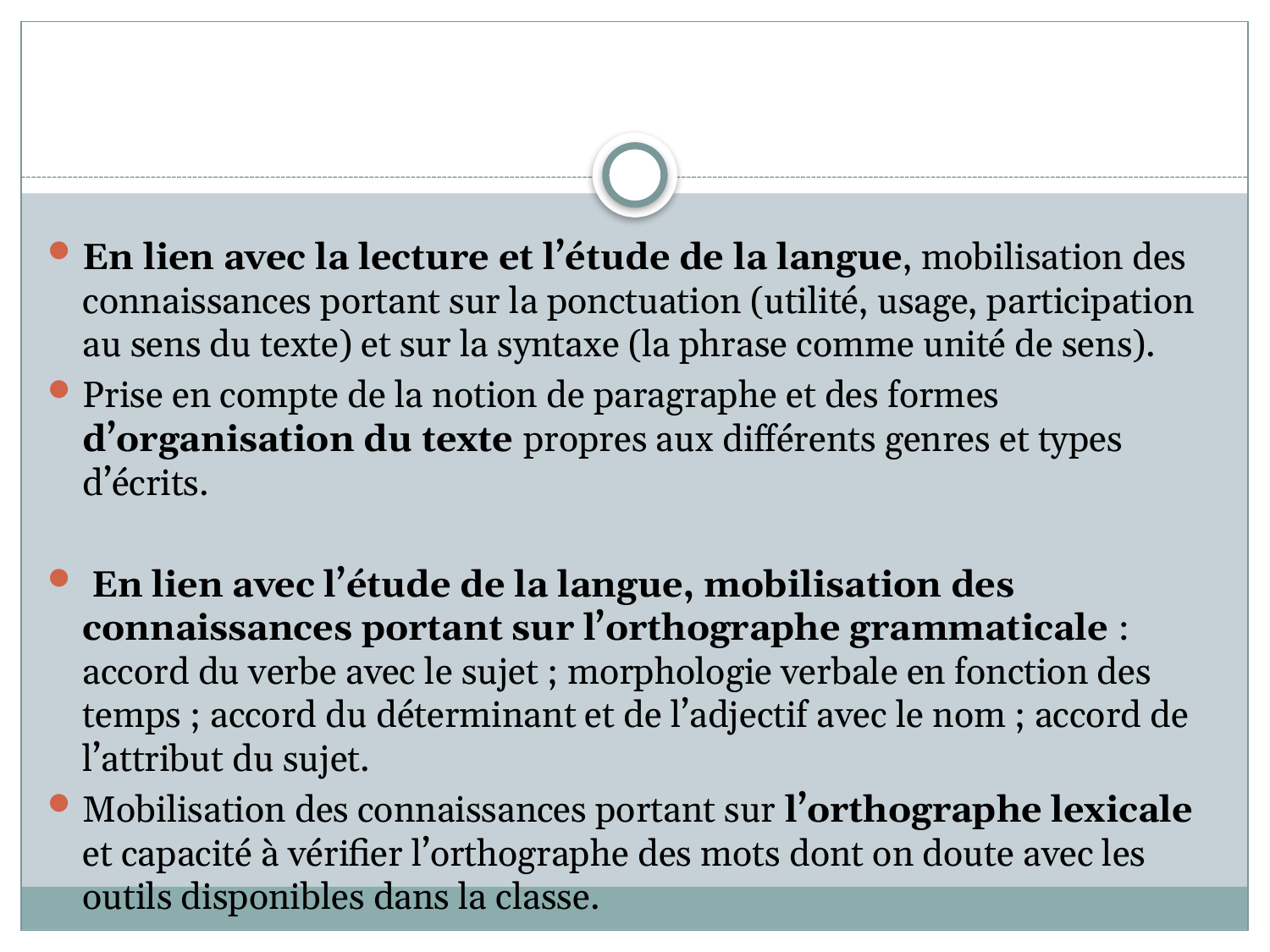

#

En lien avec la lecture et l’étude de la langue, mobilisation des connaissances portant sur la ponctuation (utilité, usage, participation au sens du texte) et sur la syntaxe (la phrase comme unité de sens).
Prise en compte de la notion de paragraphe et des formes d’organisation du texte propres aux différents genres et types d’écrits.

 En lien avec l’étude de la langue, mobilisation des connaissances portant sur l’orthographe grammaticale : accord du verbe avec le sujet ; morphologie verbale en fonction des temps ; accord du déterminant et de l’adjectif avec le nom ; accord de l’attribut du sujet.
Mobilisation des connaissances portant sur l’orthographe lexicale et capacité à vérifier l’orthographe des mots dont on doute avec les outils disponibles dans la classe.